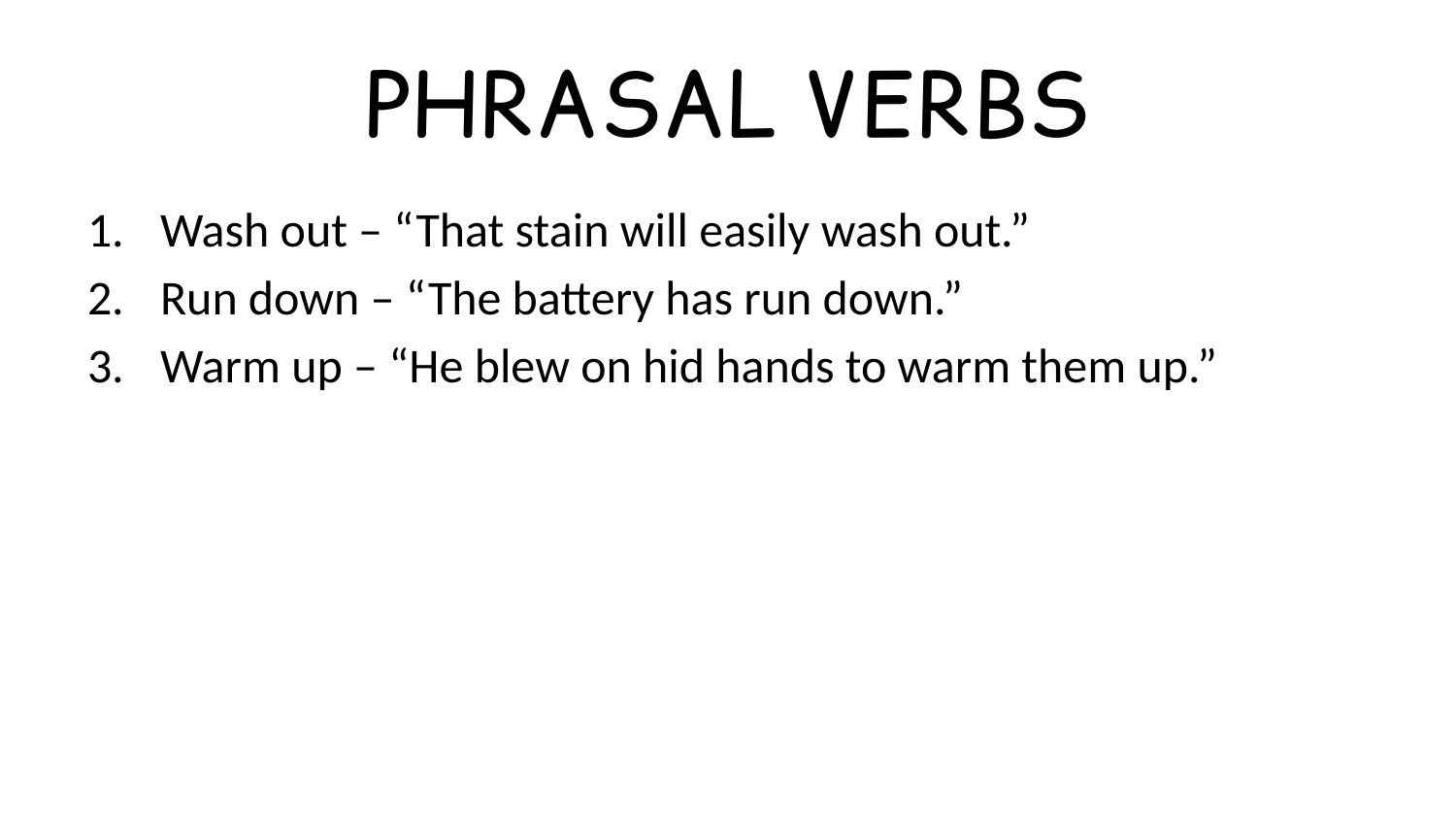

# PHRASAL VERBS
Wash out – “That stain will easily wash out.”
Run down – “The battery has run down.”
Warm up – “He blew on hid hands to warm them up.”